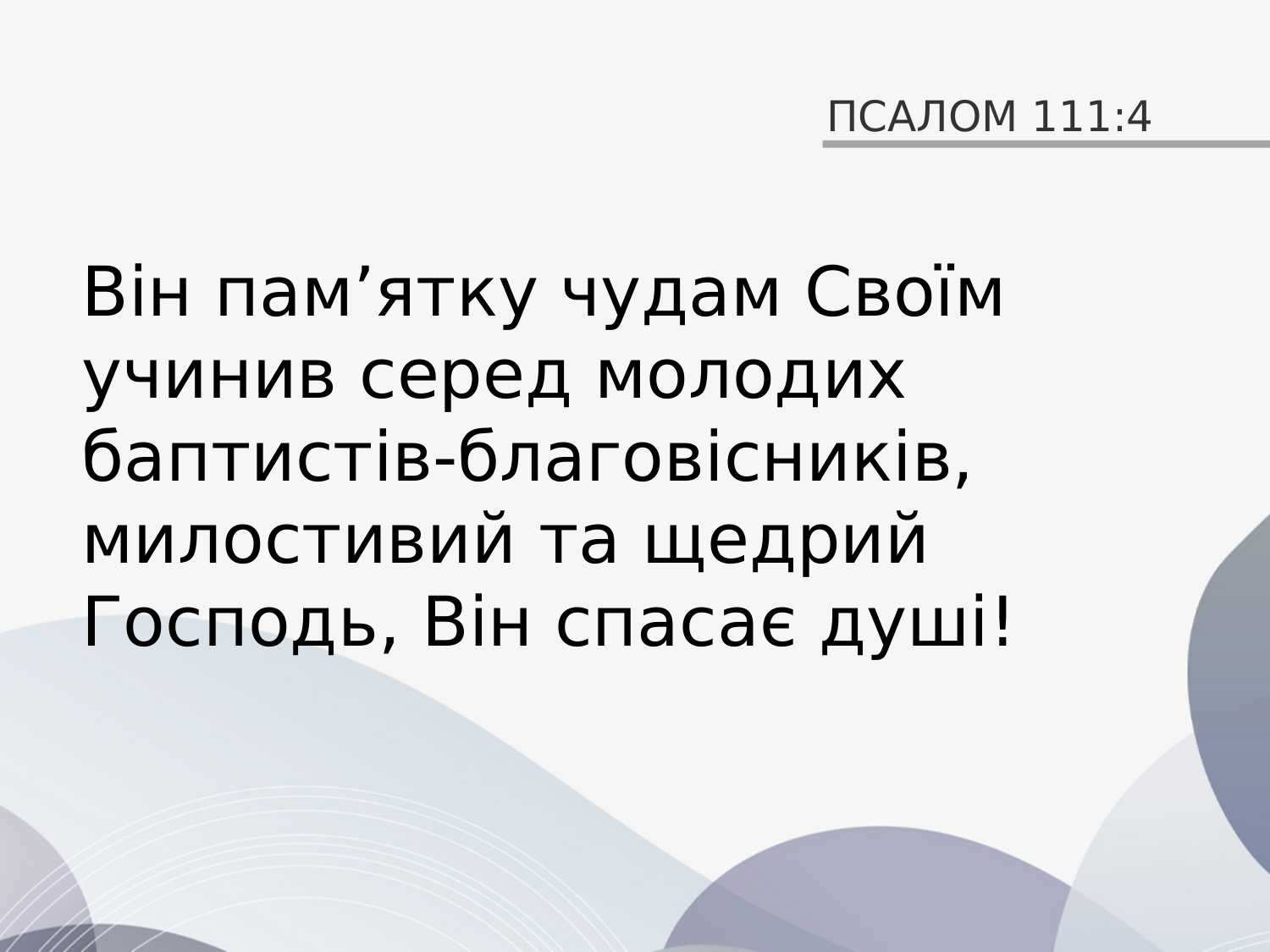

# ПСАЛОМ 111:4

Він пам’ятку чудам Своїм учинив серед молодих баптистів-благовісників, милостивий та щедрий Господь, Він спасає душі!